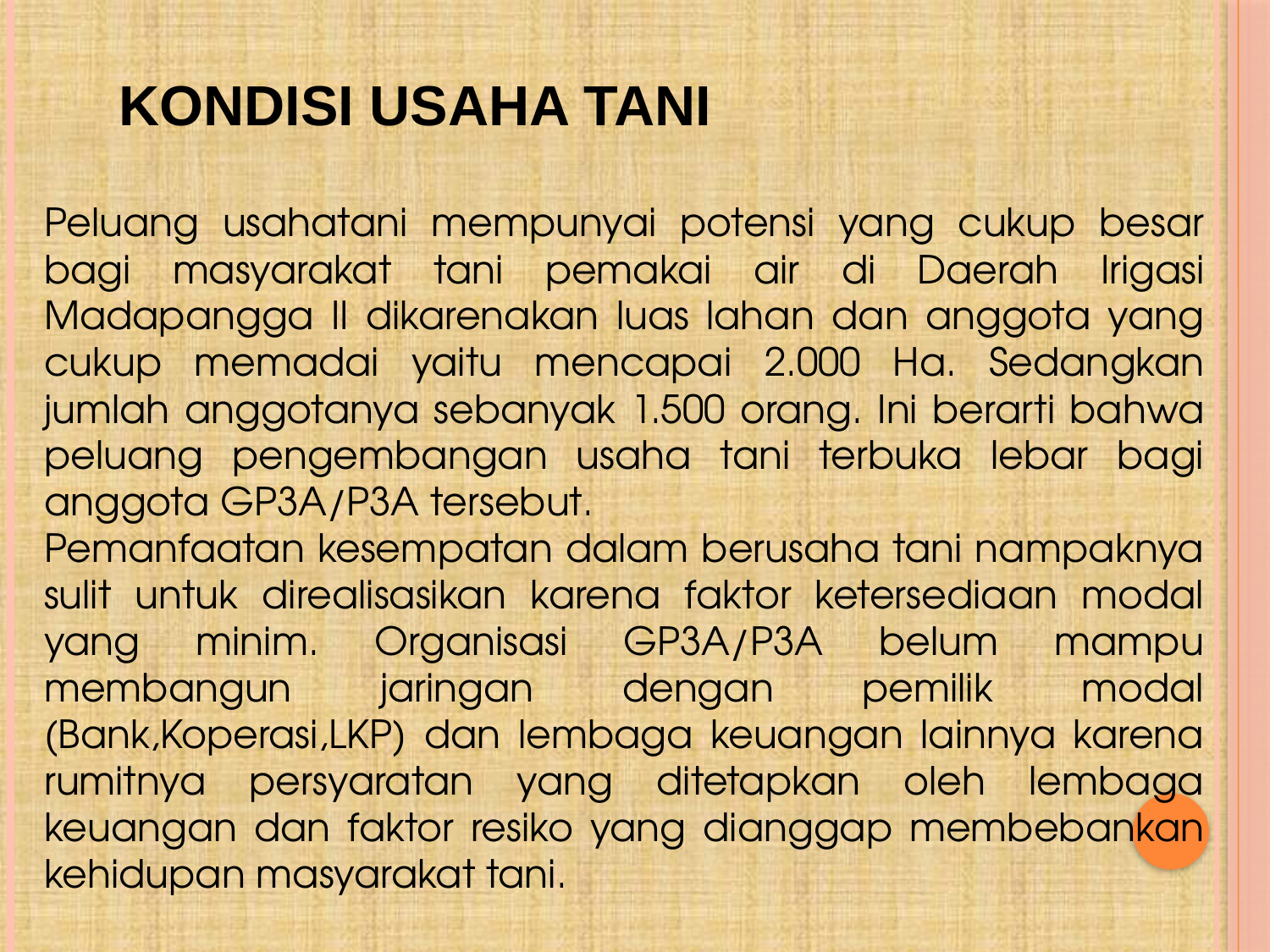

KONDISI USAHA TANI
Peluang usahatani mempunyai potensi yang cukup besar bagi masyarakat tani pemakai air di Daerah Irigasi Madapangga II dikarenakan luas lahan dan anggota yang cukup memadai yaitu mencapai 2.000 Ha. Sedangkan jumlah anggotanya sebanyak 1.500 orang. Ini berarti bahwa peluang pengembangan usaha tani terbuka lebar bagi anggota GP3A/P3A tersebut.
Pemanfaatan kesempatan dalam berusaha tani nampaknya sulit untuk direalisasikan karena faktor ketersediaan modal yang minim. Organisasi GP3A/P3A belum mampu membangun jaringan dengan pemilik modal (Bank,Koperasi,LKP) dan lembaga keuangan lainnya karena rumitnya persyaratan yang ditetapkan oleh lembaga keuangan dan faktor resiko yang dianggap membebankan kehidupan masyarakat tani.